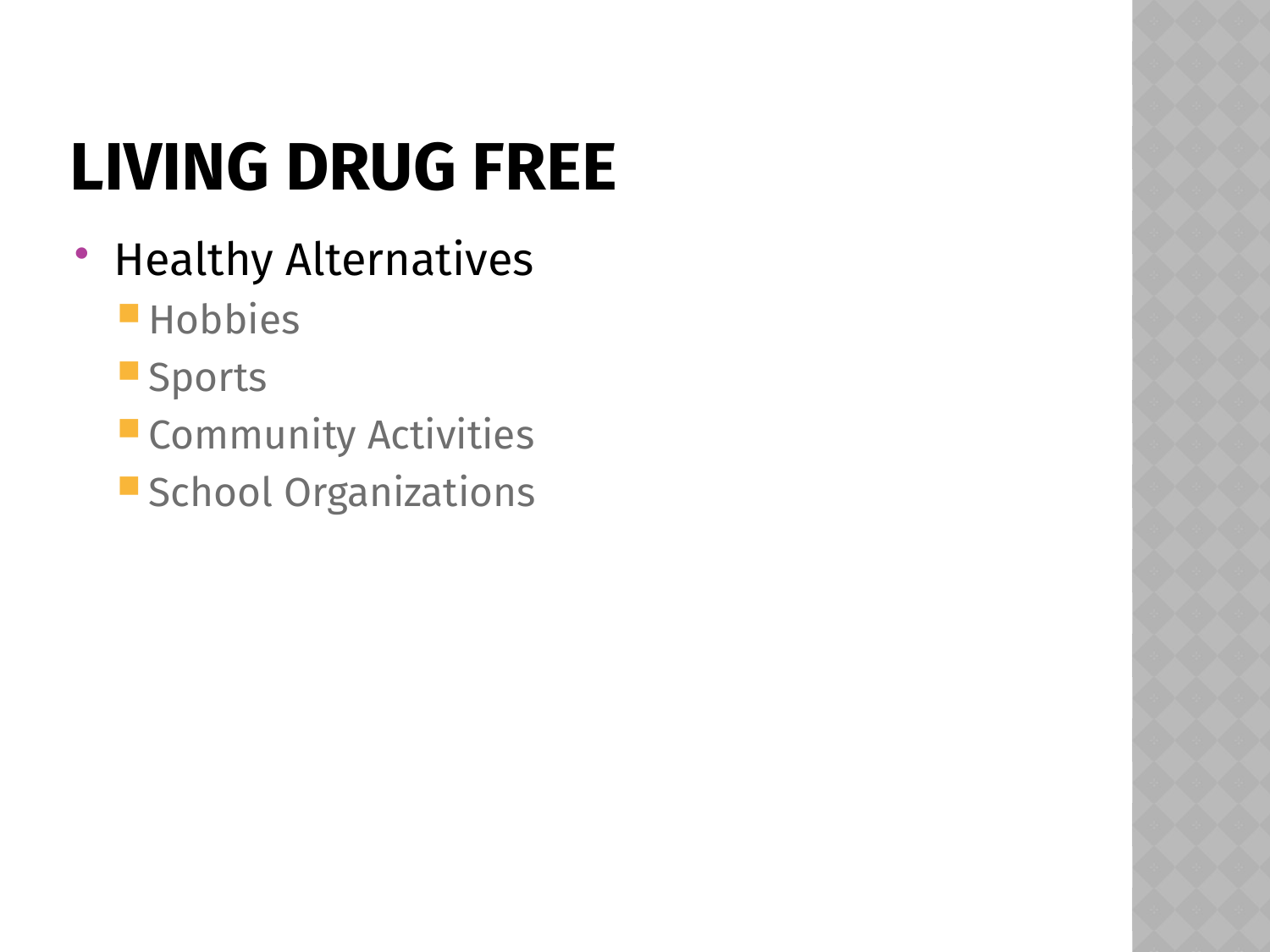

# Living Drug Free
Healthy Alternatives
Hobbies
Sports
Community Activities
School Organizations